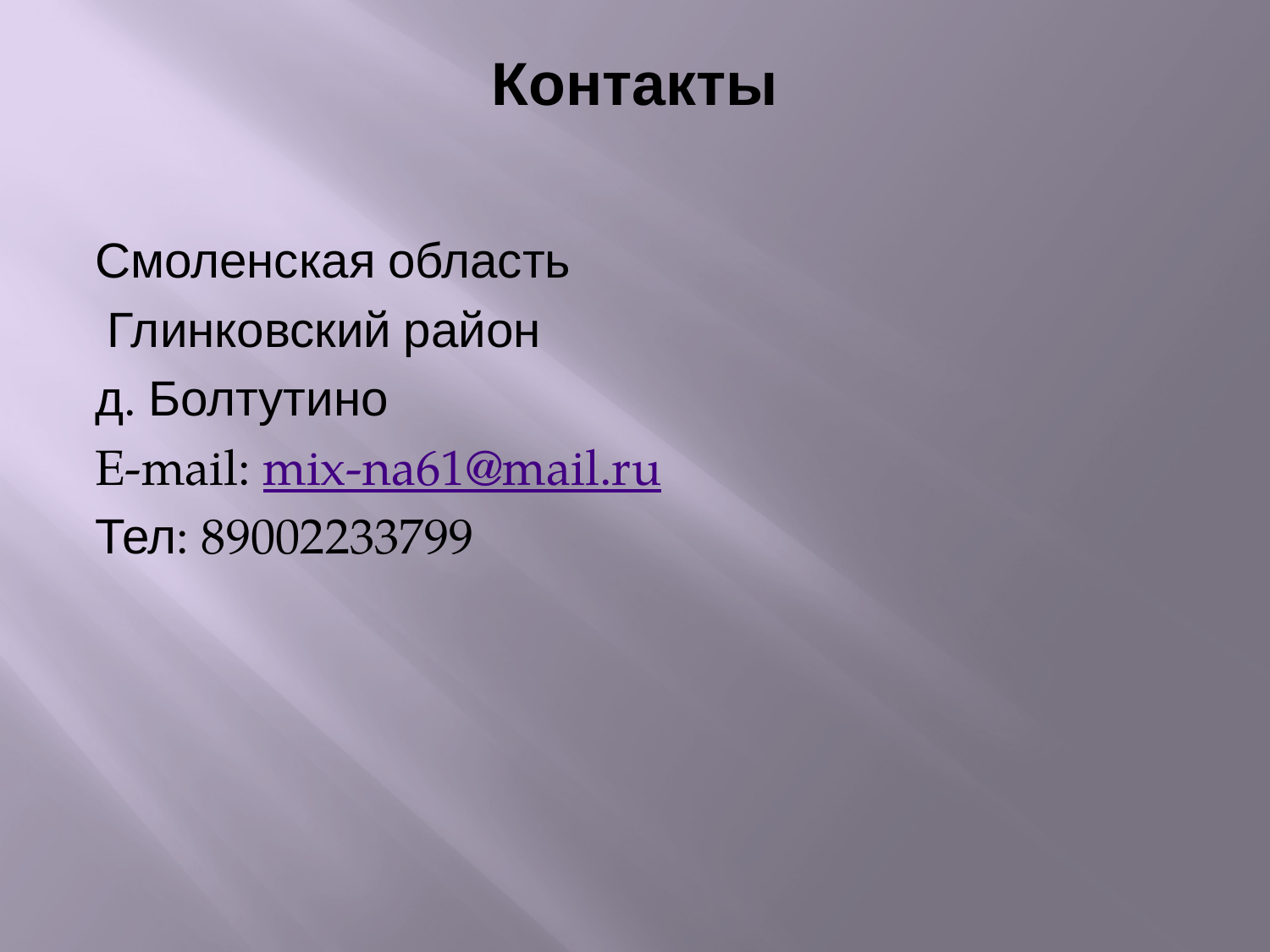

# Контакты
Смоленская область
 Глинковский район
д. Болтутино
E-mail: mix-na61@mail.ru
Тел: 89002233799